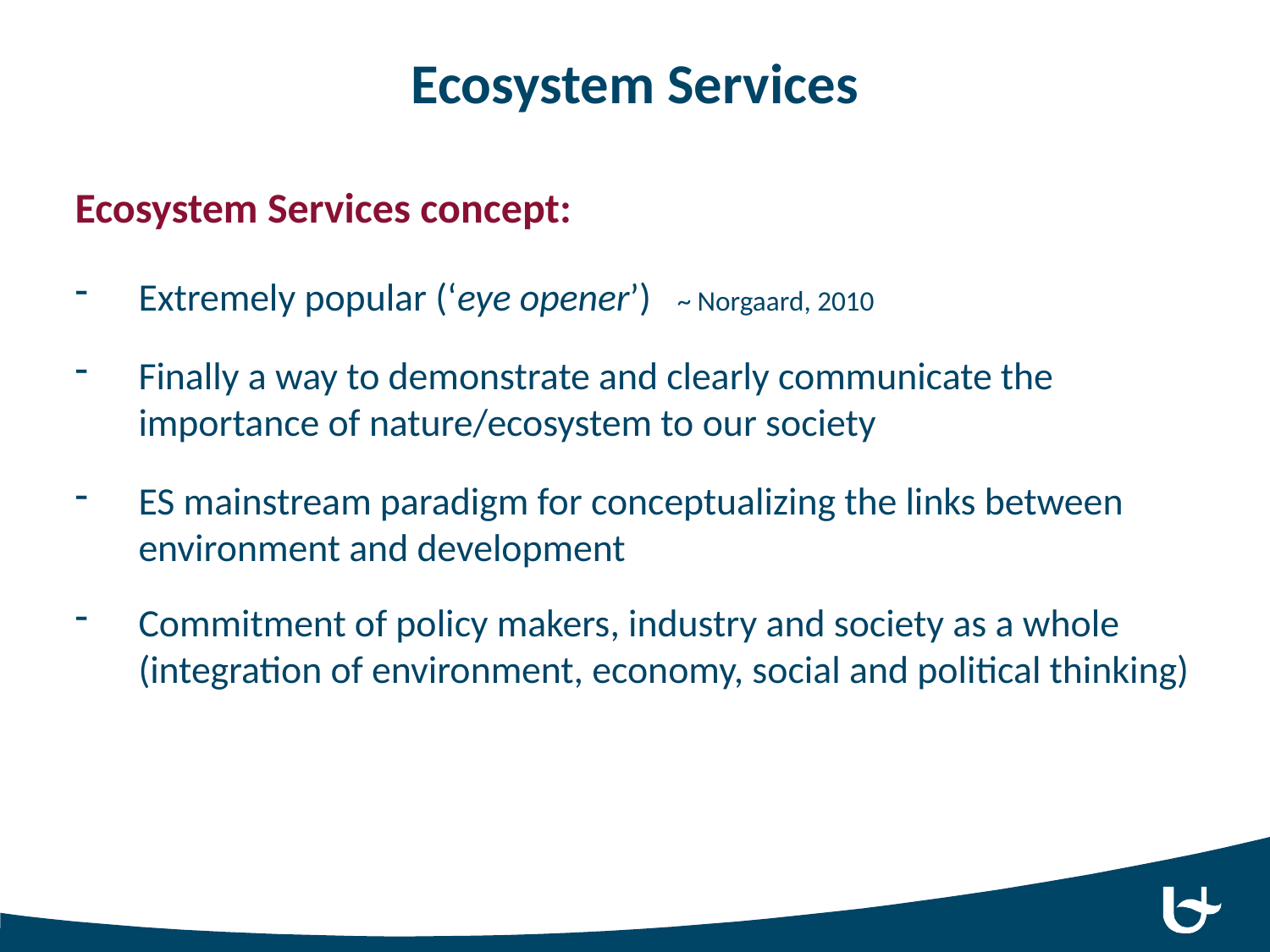

# Ecosystem Services
Ecosystem Services concept:

Extremely popular (‘eye opener’)   ~ Norgaard, 2010

Finally a way to demonstrate and clearly communicate the importance of nature/ecosystem to our society

ES mainstream paradigm for conceptualizing the links between environment and development

Commitment of policy makers, industry and society as a whole (integration of environment, economy, social and political thinking)